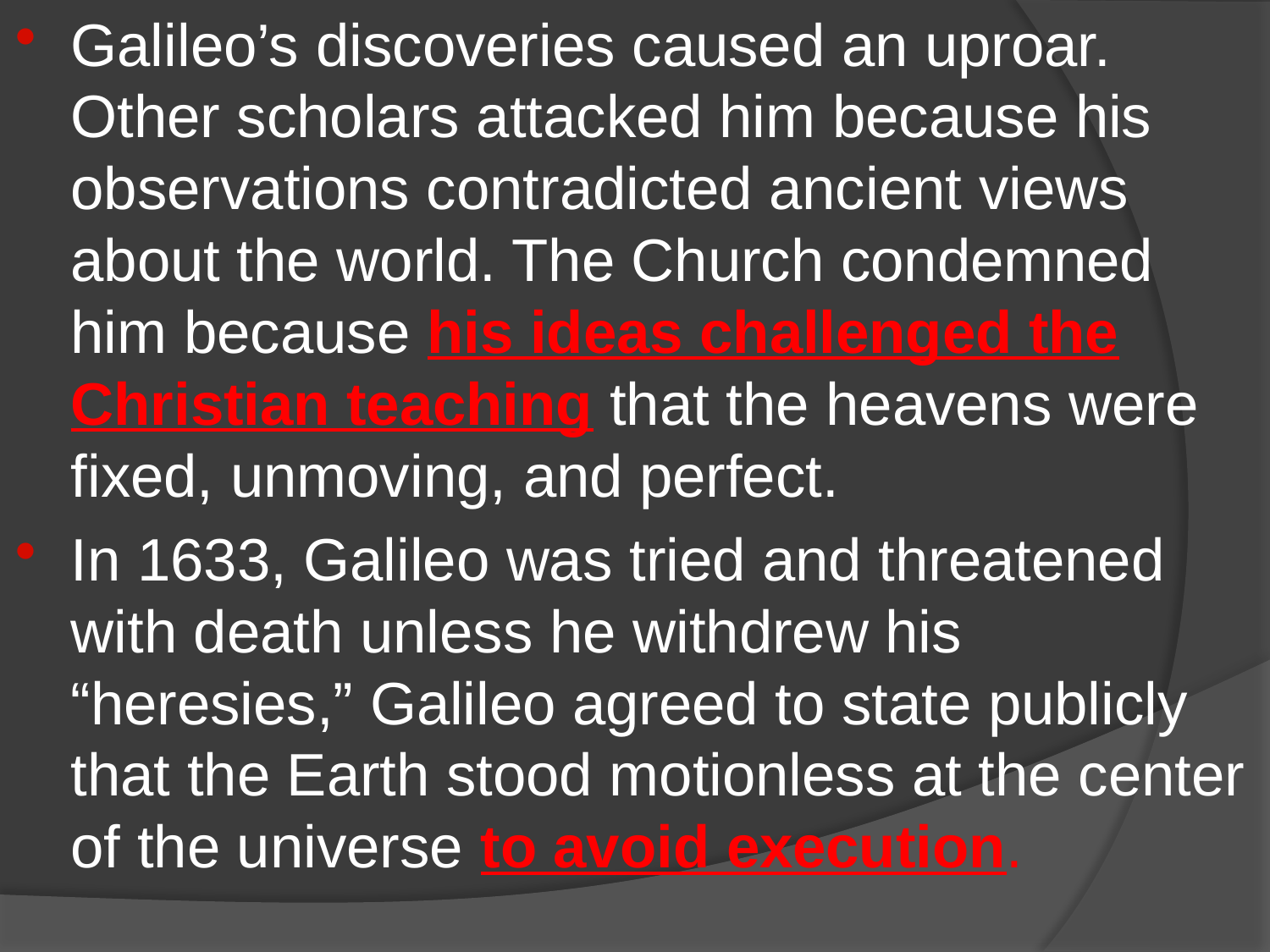

Galileo’s discoveries caused an uproar. Other scholars attacked him because his observations contradicted ancient views about the world. The Church condemned him because his ideas challenged the Christian teaching that the heavens were fixed, unmoving, and perfect.
In 1633, Galileo was tried and threatened with death unless he withdrew his “heresies,” Galileo agreed to state publicly that the Earth stood motionless at the center of the universe to avoid execution.